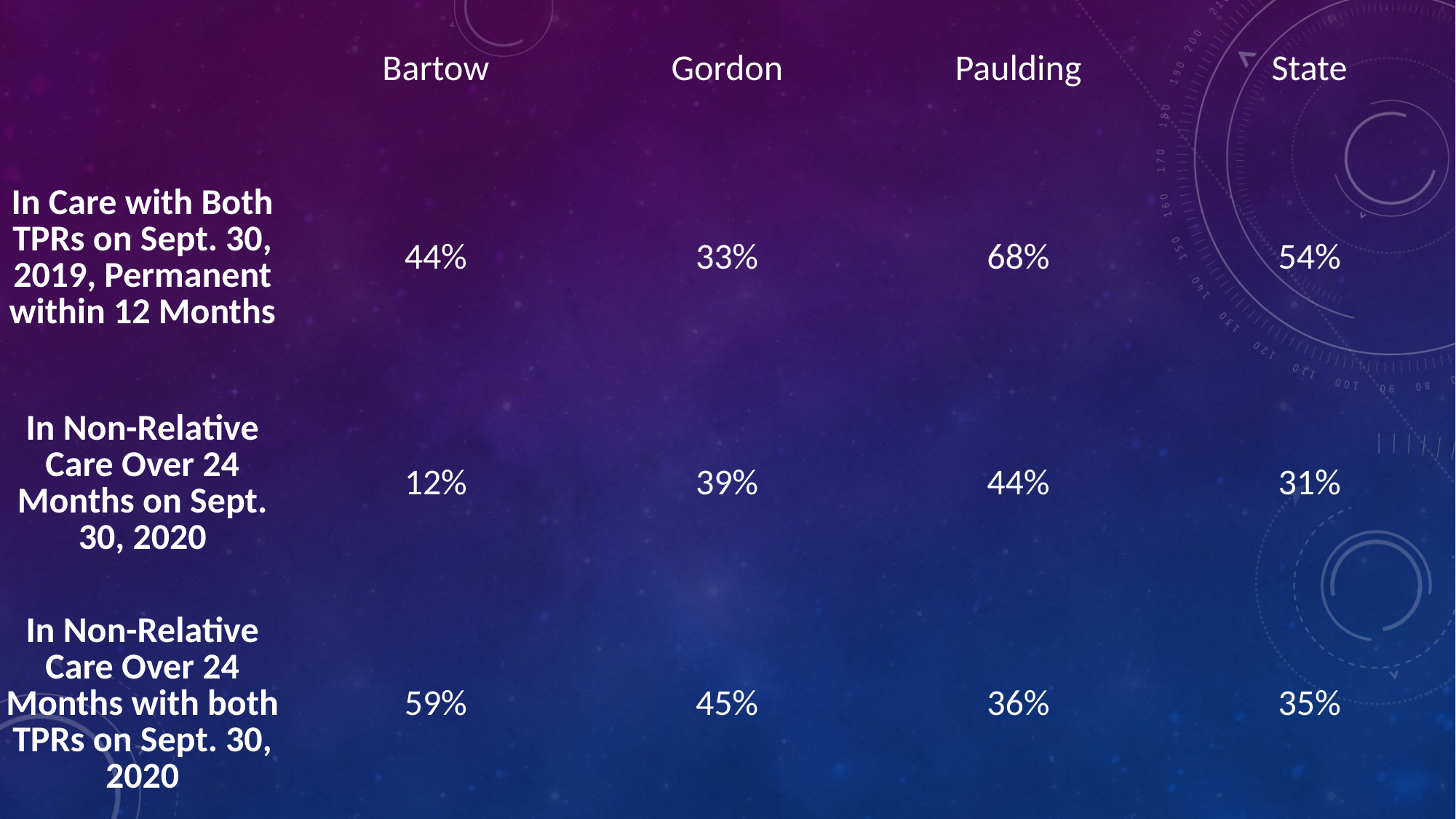

|  | Bartow | Gordon | Paulding | State |
| --- | --- | --- | --- | --- |
| In Care with Both TPRs on Sept. 30, 2019, Permanent within 12 Months | 44% | 33% | 68% | 54% |
| In Non-Relative Care Over 24 Months on Sept. 30, 2020 | 12% | 39% | 44% | 31% |
| In Non-Relative Care Over 24 Months with both TPRs on Sept. 30, 2020 | 59% | 45% | 36% | 35% |